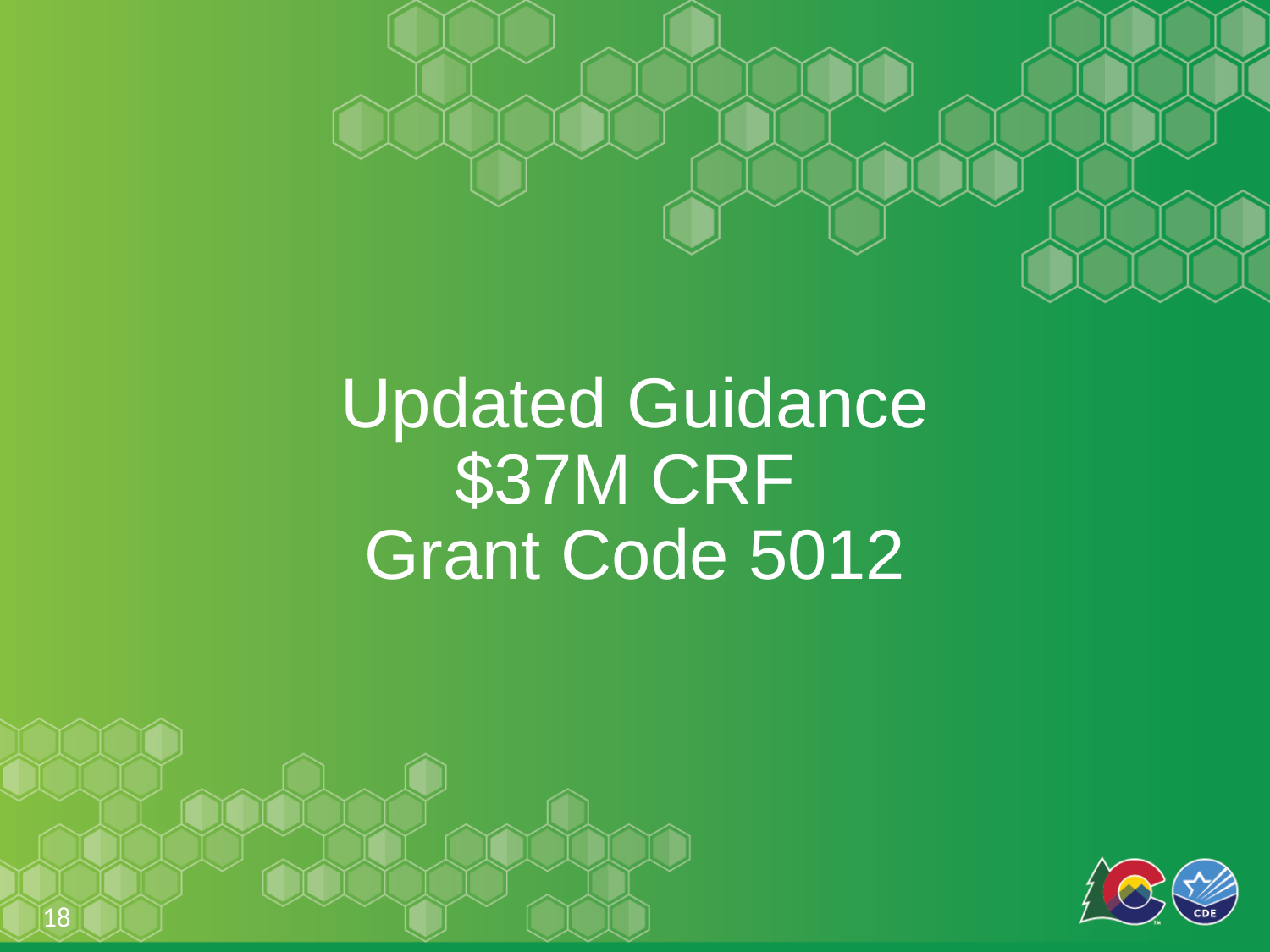

# Updated Guidance $37M CRF Grant Code 5012
18